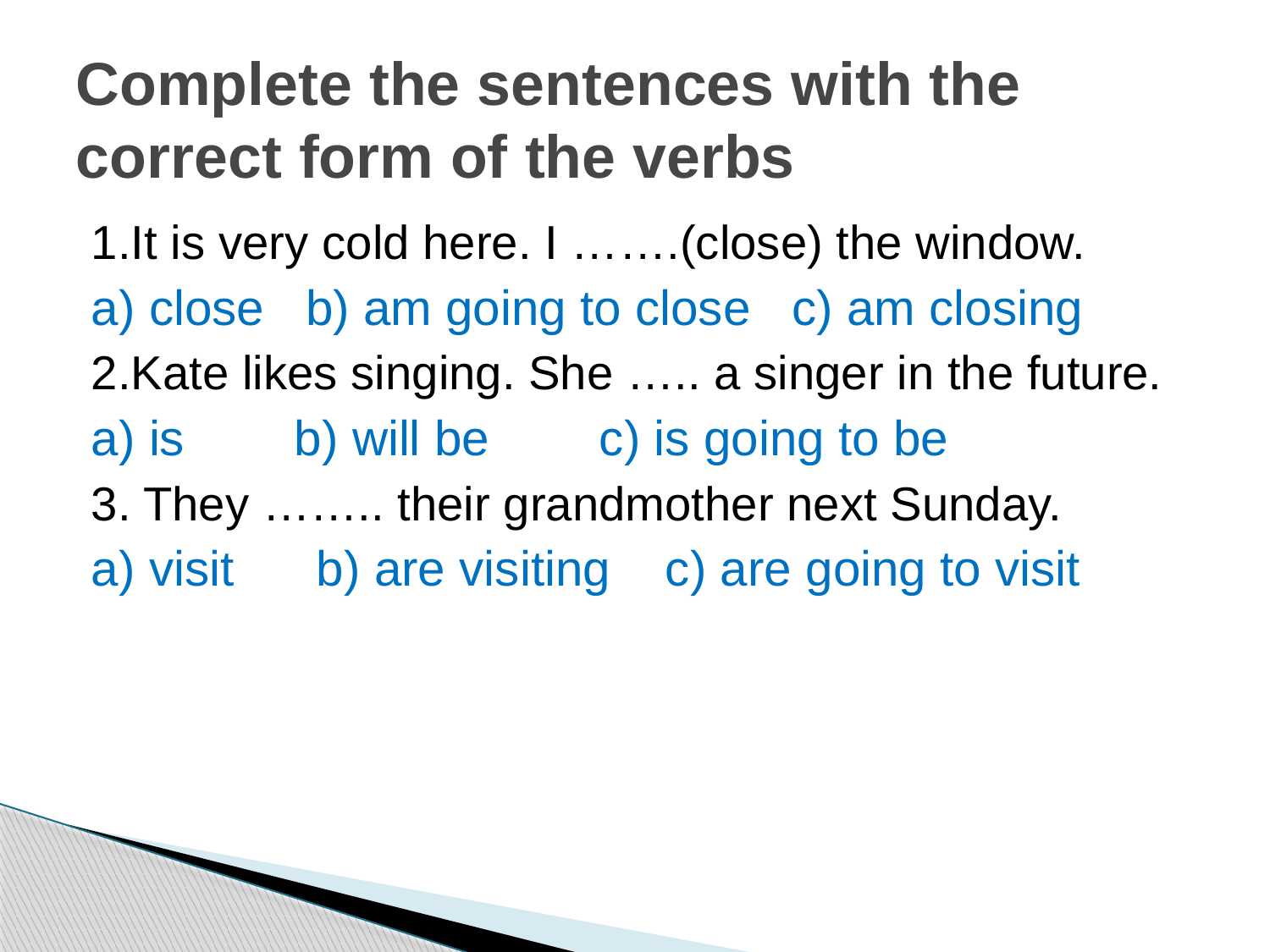

# Complete the sentences with the correct form of the verbs
1.It is very cold here. I …….(close) the window.
a) close   b) am going to close   c) am closing
2.Kate likes singing. She ….. a singer in the future.
a) is        b) will be        c) is going to be
3. They …….. their grandmother next Sunday.
a) visit      b) are visiting    c) are going to visit